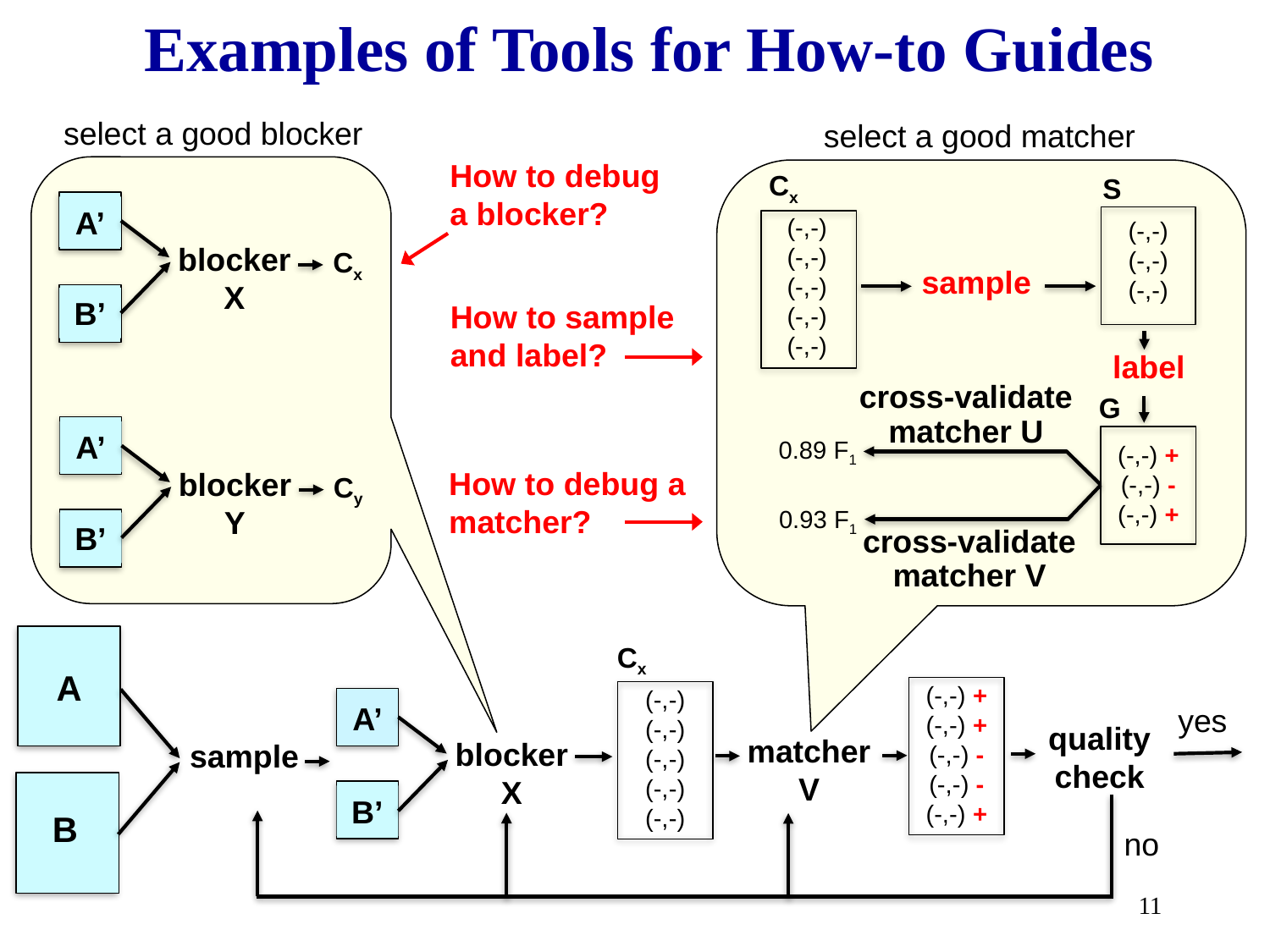

# Examples of Tools for How-to Guides
select a good blocker
select a good matcher

How to debug
a blocker?

Cx
S

A’
(-,-)
(-,-)
(-,-)
(-,-)
(-,-)

(-,-)
(-,-)
(-,-)
blocker X
Cx
sample

B’
How to sample
and label?
label
cross-validate
matcher U
G

A’

(-,-) +
(-,-) -
(-,-) +
0.89 F1
How to debug a matcher?
blocker Y
Cy
0.93 F1

B’
cross-validate
matcher V

A
Cx
(-,-) +
(-,-) +
(-,-) -
(-,-) -
(-,-) +

(-,-)
(-,-)
(-,-)
(-,-)
(-,-)

A’
yes
quality
check
matcher V
blocker X
sample

B

B’
no
11